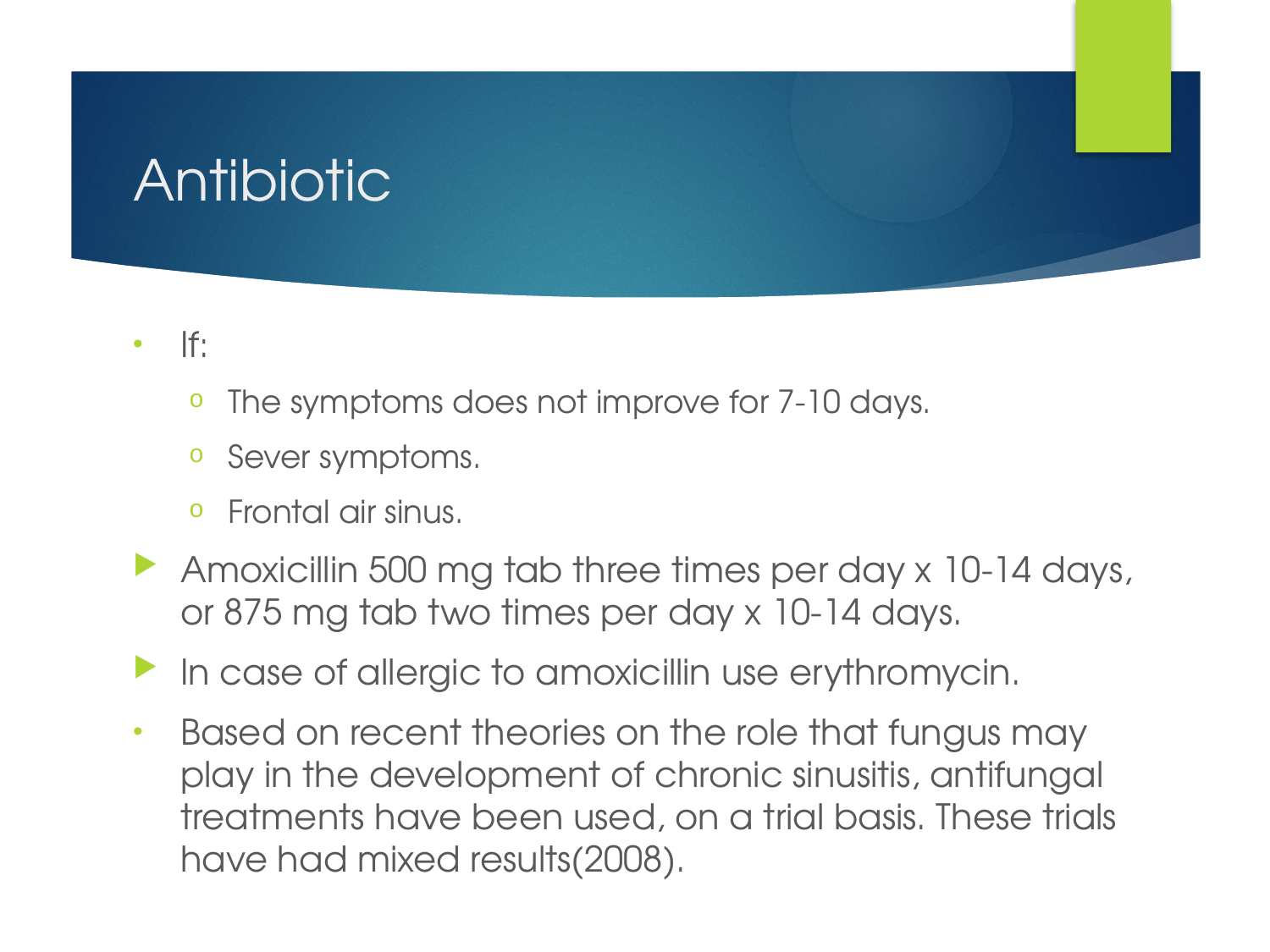

# Antibiotic
If:
The symptoms does not improve for 7-10 days.
Sever symptoms.
Frontal air sinus.
Amoxicillin 500 mg tab three times per day x 10-14 days, or 875 mg tab two times per day x 10-14 days.
In case of allergic to amoxicillin use erythromycin.
Based on recent theories on the role that fungus may play in the development of chronic sinusitis, antifungal treatments have been used, on a trial basis. These trials have had mixed results(2008).